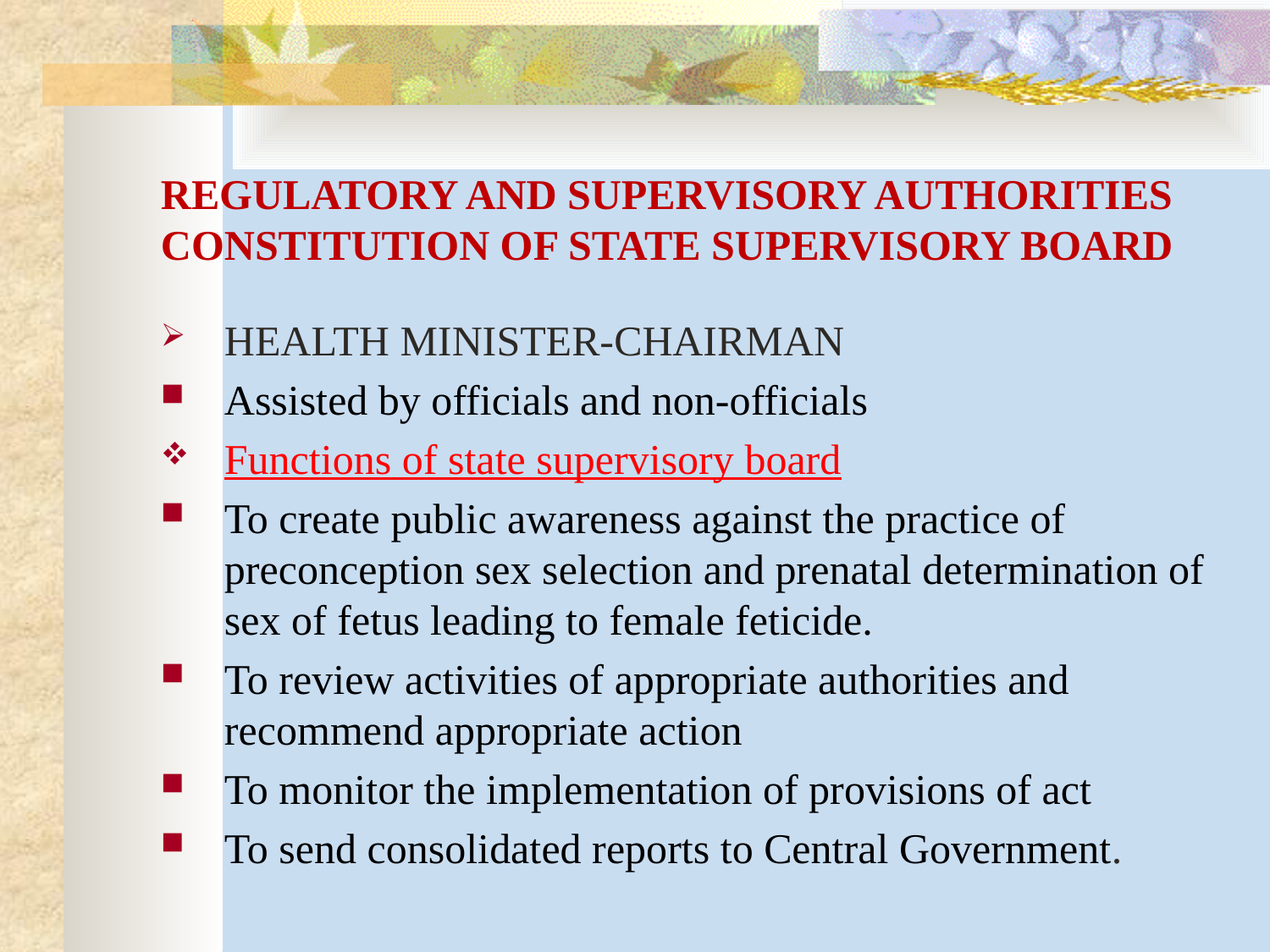

# REGULATORY AND SUPERVISORY AUTHORITIES CONSTITUTION OF STATE SUPERVISORY BOARD
HEALTH MINISTER-CHAIRMAN
Assisted by officials and non-officials
Functions of state supervisory board
To create public awareness against the practice of preconception sex selection and prenatal determination of sex of fetus leading to female feticide.
To review activities of appropriate authorities and recommend appropriate action
To monitor the implementation of provisions of act
To send consolidated reports to Central Government.